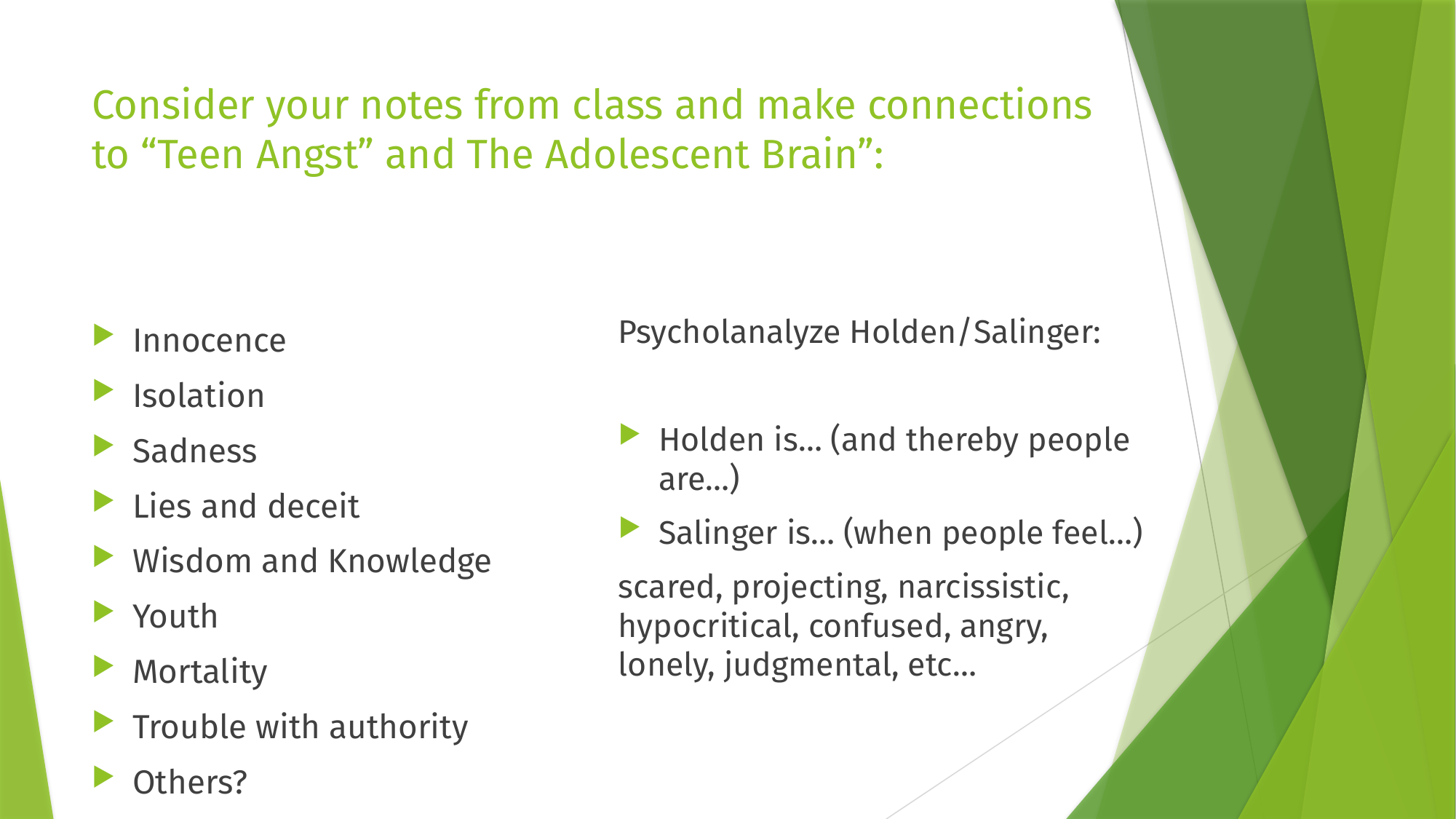

# Consider your notes from class and make connections to “Teen Angst” and The Adolescent Brain”:

Innocence
Isolation
Sadness
Lies and deceit
Wisdom and Knowledge
Youth
Mortality
Trouble with authority
Others?

Psycholanalyze Holden/Salinger:

Holden is… (and thereby people are…)
Salinger is… (when people feel…)
scared, projecting, narcissistic, hypocritical, confused, angry, lonely, judgmental, etc…